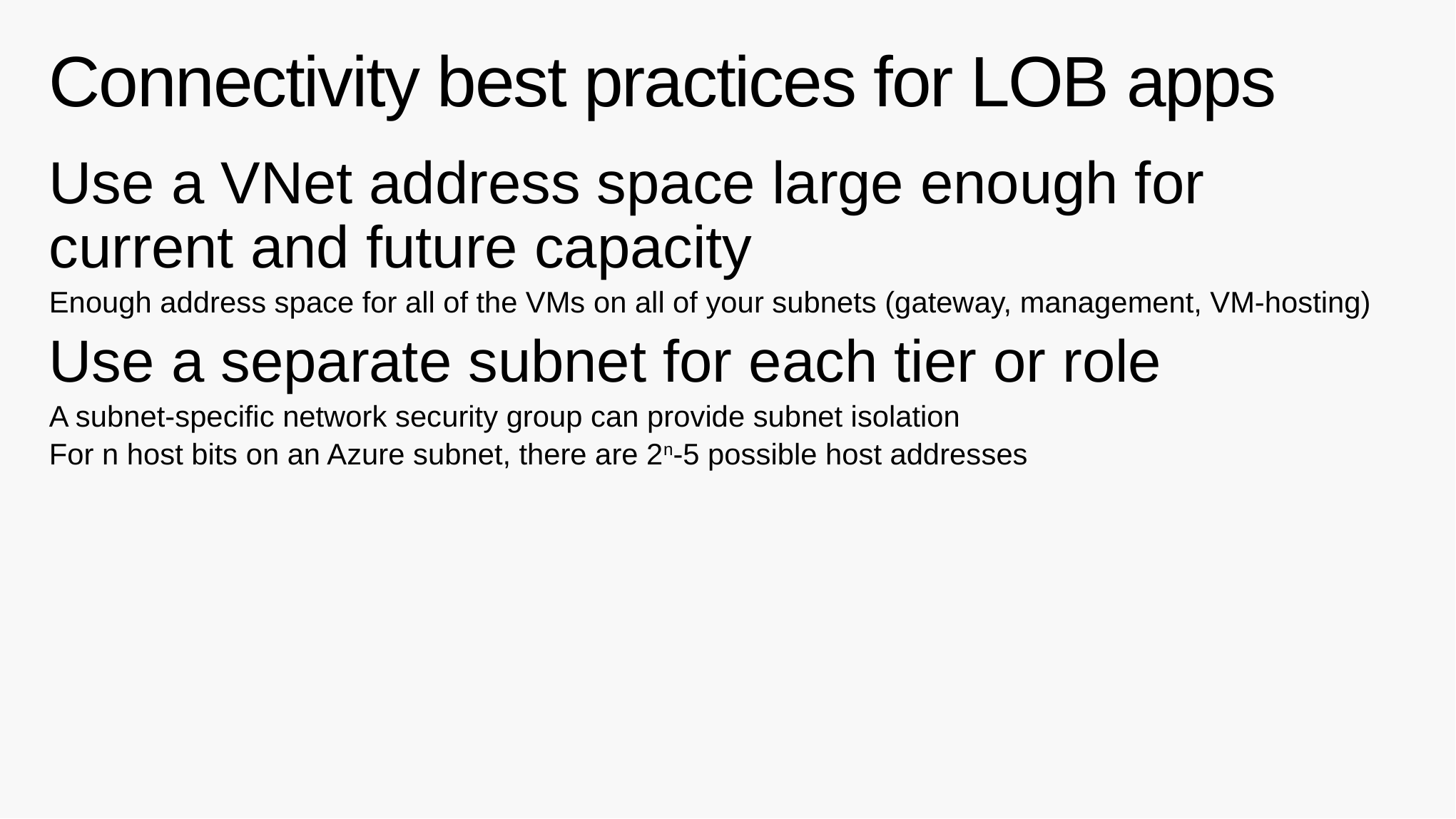

# Connectivity best practices for LOB apps
Use a VNet address space large enough for current and future capacity
Enough address space for all of the VMs on all of your subnets (gateway, management, VM-hosting)
Use a separate subnet for each tier or role
A subnet-specific network security group can provide subnet isolation
For n host bits on an Azure subnet, there are 2n-5 possible host addresses